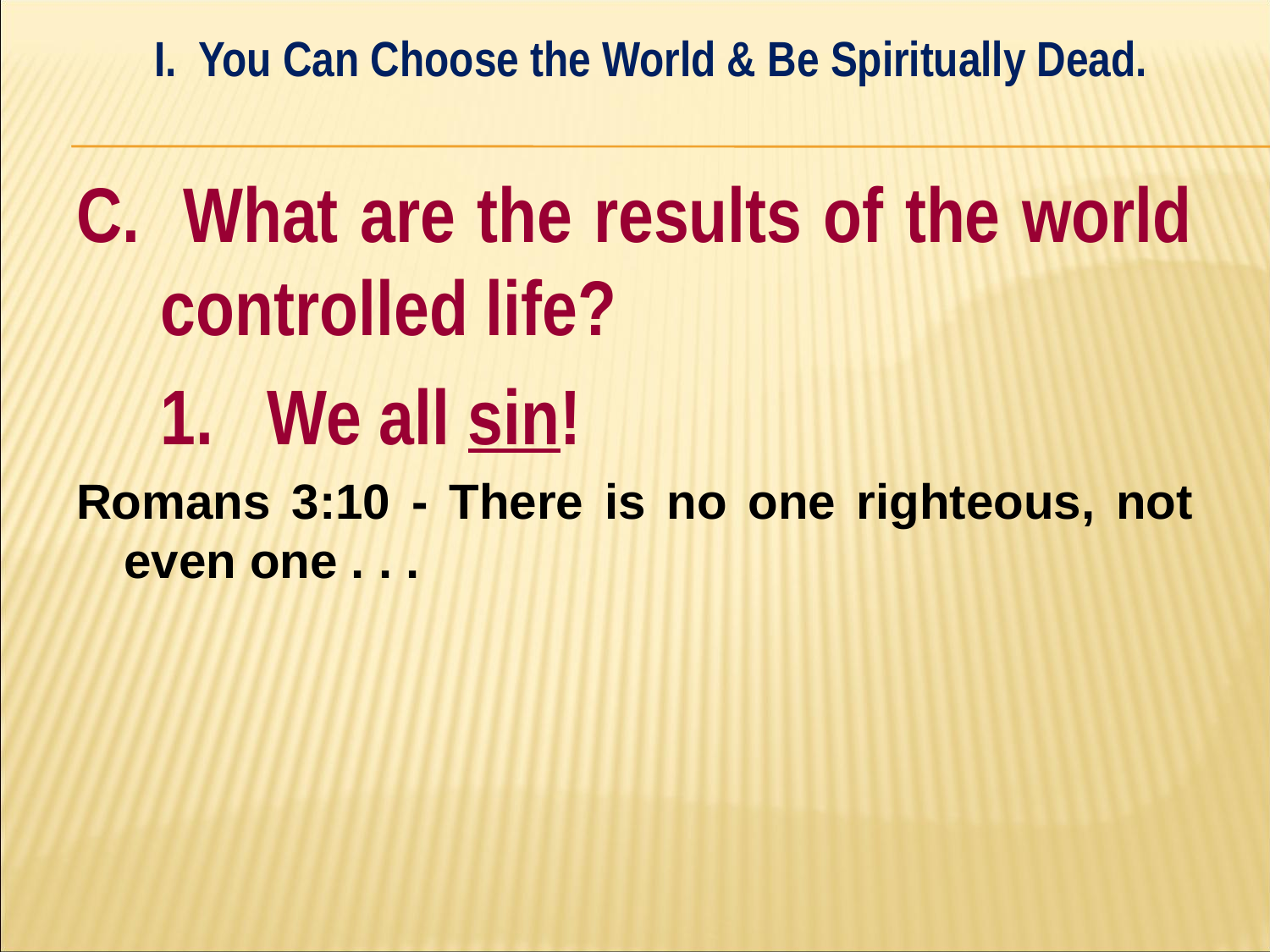

I.  You Can Choose the World & Be Spiritually Dead.
#
C.  What are the results of the world controlled life?
	1.   We all sin!
Romans 3:10 - There is no one righteous, not even one . . .